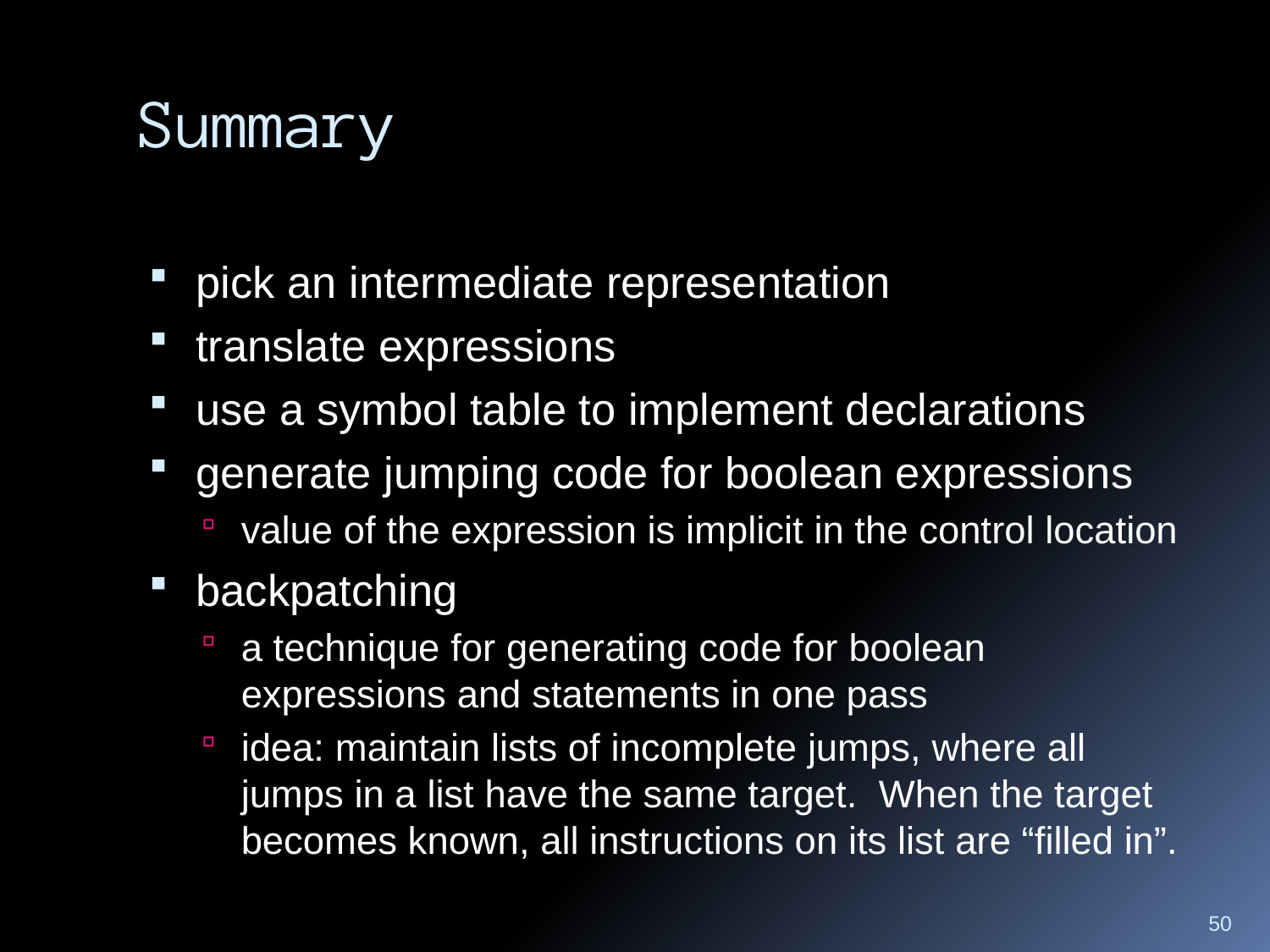

# Summary
pick an intermediate representation
translate expressions
use a symbol table to implement declarations
generate jumping code for boolean expressions
value of the expression is implicit in the control location
backpatching
a technique for generating code for boolean expressions and statements in one pass
idea: maintain lists of incomplete jumps, where all jumps in a list have the same target.  When the target becomes known, all instructions on its list are “filled in”.
50